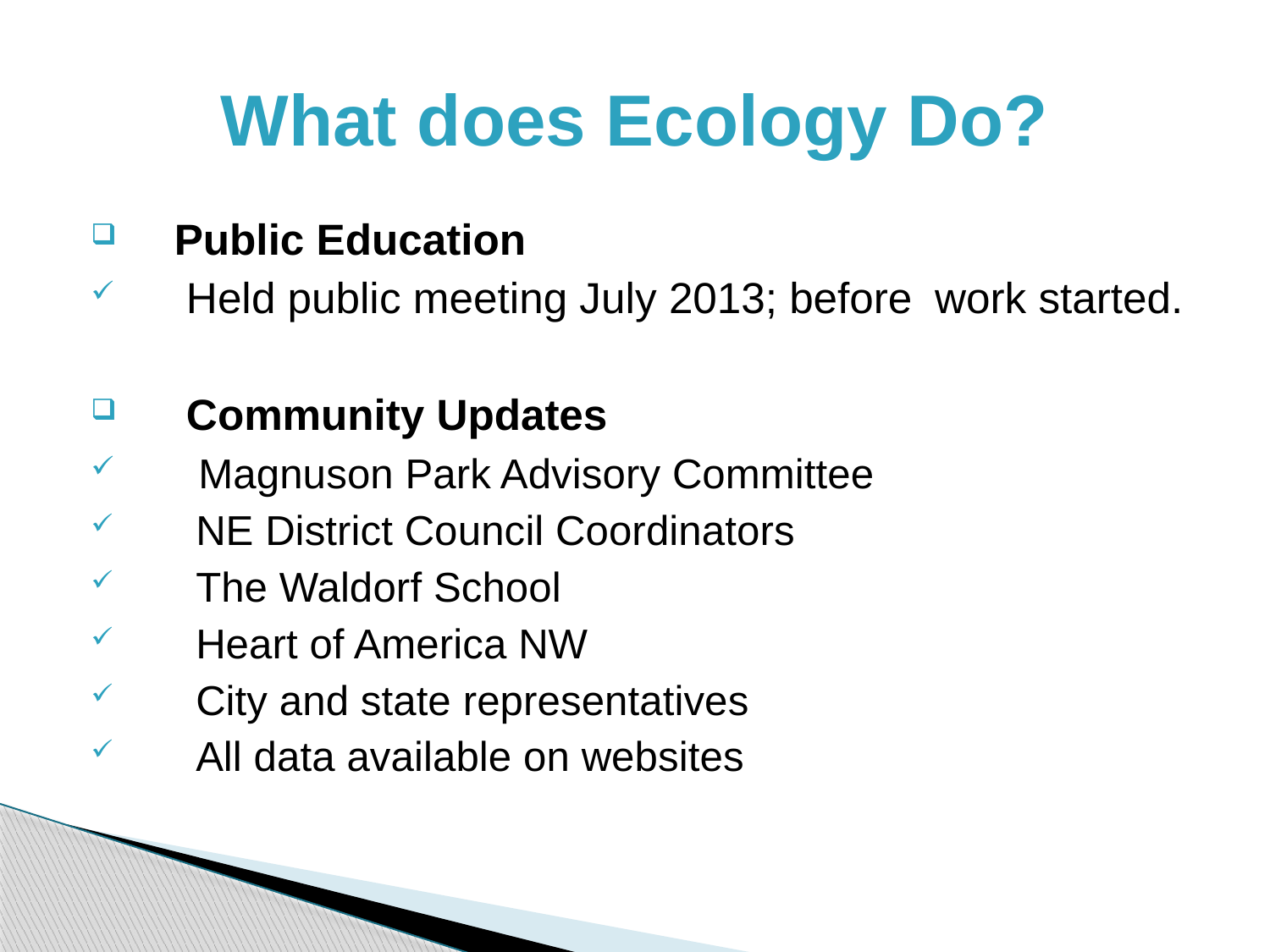

# What does Ecology Do?
    Public Education
     Held public meeting July 2013; before 	work started.

     Community Updates
      Magnuson Park Advisory Committee
      NE District Council Coordinators
      The Waldorf School
      Heart of America NW
      City and state representatives
      All data available on websites